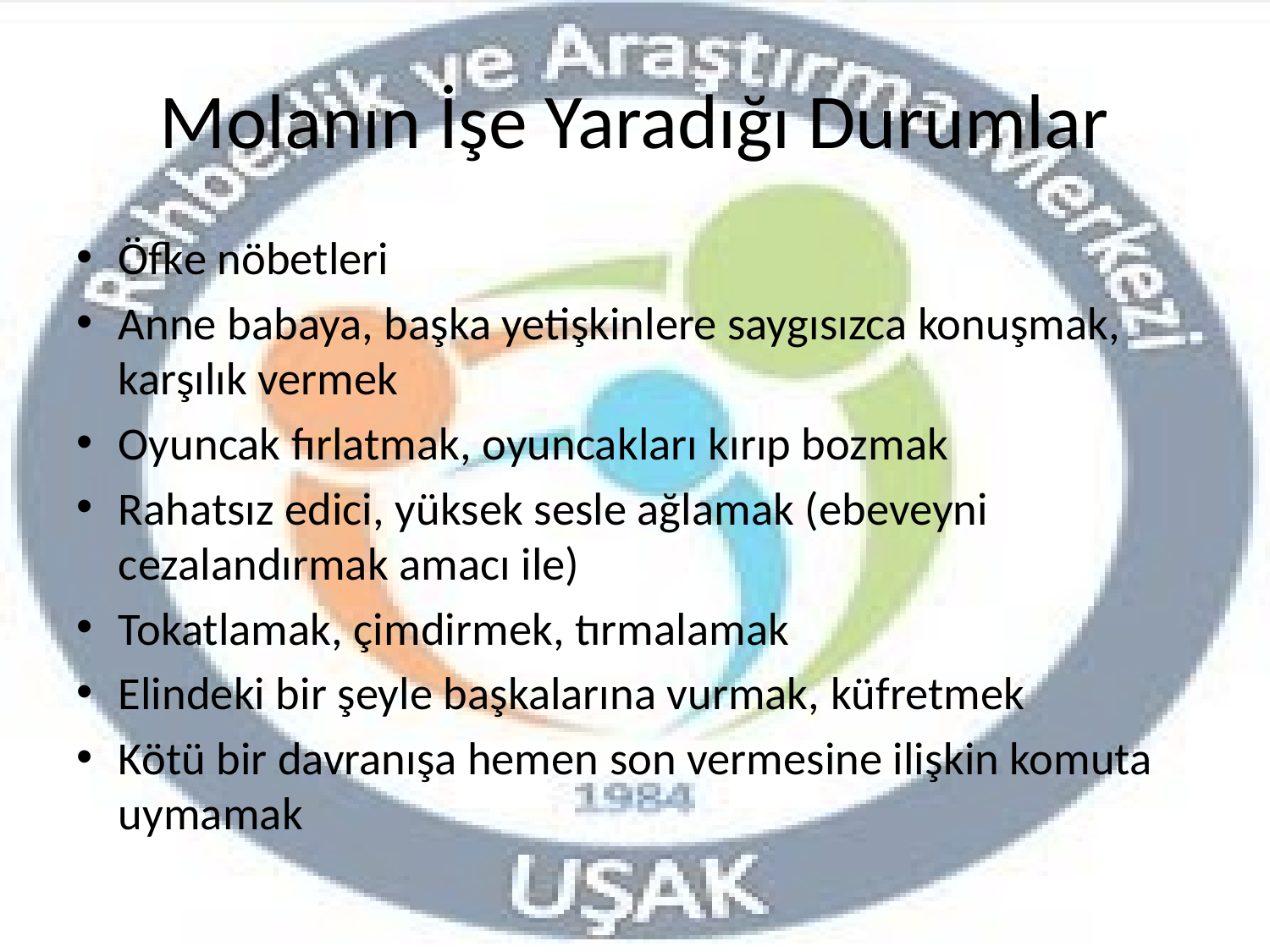

# Molanın İşe Yaradığı Durumlar
Öfke nöbetleri
Anne babaya, başka yetişkinlere saygısızca konuşmak, karşılık vermek
Oyuncak fırlatmak, oyuncakları kırıp bozmak
Rahatsız edici, yüksek sesle ağlamak (ebeveyni cezalandırmak amacı ile)
Tokatlamak, çimdirmek, tırmalamak
Elindeki bir şeyle başkalarına vurmak, küfretmek
Kötü bir davranışa hemen son vermesine ilişkin komuta uymamak